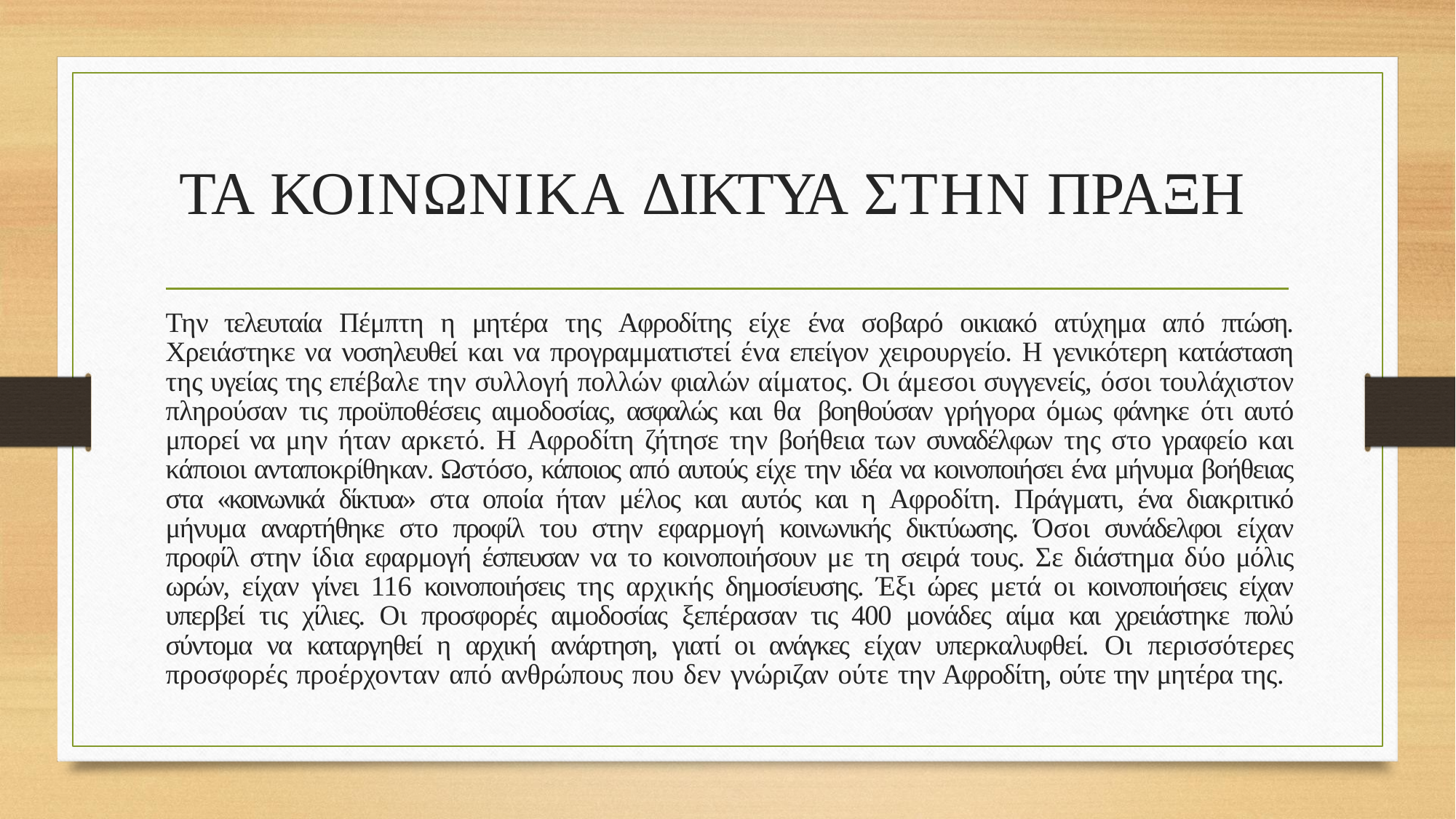

# ΤΑ ΚΟΙΝΩΝΙΚΑ ΔΙΚΤΥΑ ΣΤΗΝ ΠΡΑΞΗ
Την τελευταία Πέμπτη η μητέρα της Αφροδίτης είχε ένα σοβαρό οικιακό ατύχημα από πτώση. Χρειάστηκε να νοσηλευθεί και να προγραμματιστεί ένα επείγον χειρουργείο. Η γενικότερη κατάσταση της υγείας της επέβαλε την συλλογή πολλών φιαλών αίματος. Οι άμεσοι συγγενείς, όσοι τουλάχιστον πληρούσαν τις προϋποθέσεις αιμοδοσίας, ασφαλώς και θα βοηθούσαν γρήγορα όμως φάνηκε ότι αυτό μπορεί να μην ήταν αρκετό. Η Αφροδίτη ζήτησε την βοήθεια των συναδέλφων της στο γραφείο και κάποιοι ανταποκρίθηκαν. Ωστόσο, κάποιος από αυτούς είχε την ιδέα να κοινοποιήσει ένα μήνυμα βοήθειας στα «κοινωνικά δίκτυα» στα οποία ήταν μέλος και αυτός και η Αφροδίτη. Πράγματι, ένα διακριτικό μήνυμα αναρτήθηκε στο προφίλ του στην εφαρμογή κοινωνικής δικτύωσης. Όσοι συνάδελφοι είχαν προφίλ στην ίδια εφαρμογή έσπευσαν να το κοινοποιήσουν με τη σειρά τους. Σε διάστημα δύο μόλις ωρών, είχαν γίνει 116 κοινοποιήσεις της αρχικής δημοσίευσης. Έξι ώρες μετά οι κοινοποιήσεις είχαν υπερβεί τις χίλιες. Οι προσφορές αιμοδοσίας ξεπέρασαν τις 400 μονάδες αίμα και χρειάστηκε πολύ σύντομα να καταργηθεί η αρχική ανάρτηση, γιατί οι ανάγκες είχαν υπερκαλυφθεί. Οι περισσότερες προσφορές προέρχονταν από ανθρώπους που δεν γνώριζαν ούτε την Αφροδίτη, ούτε την μητέρα της.